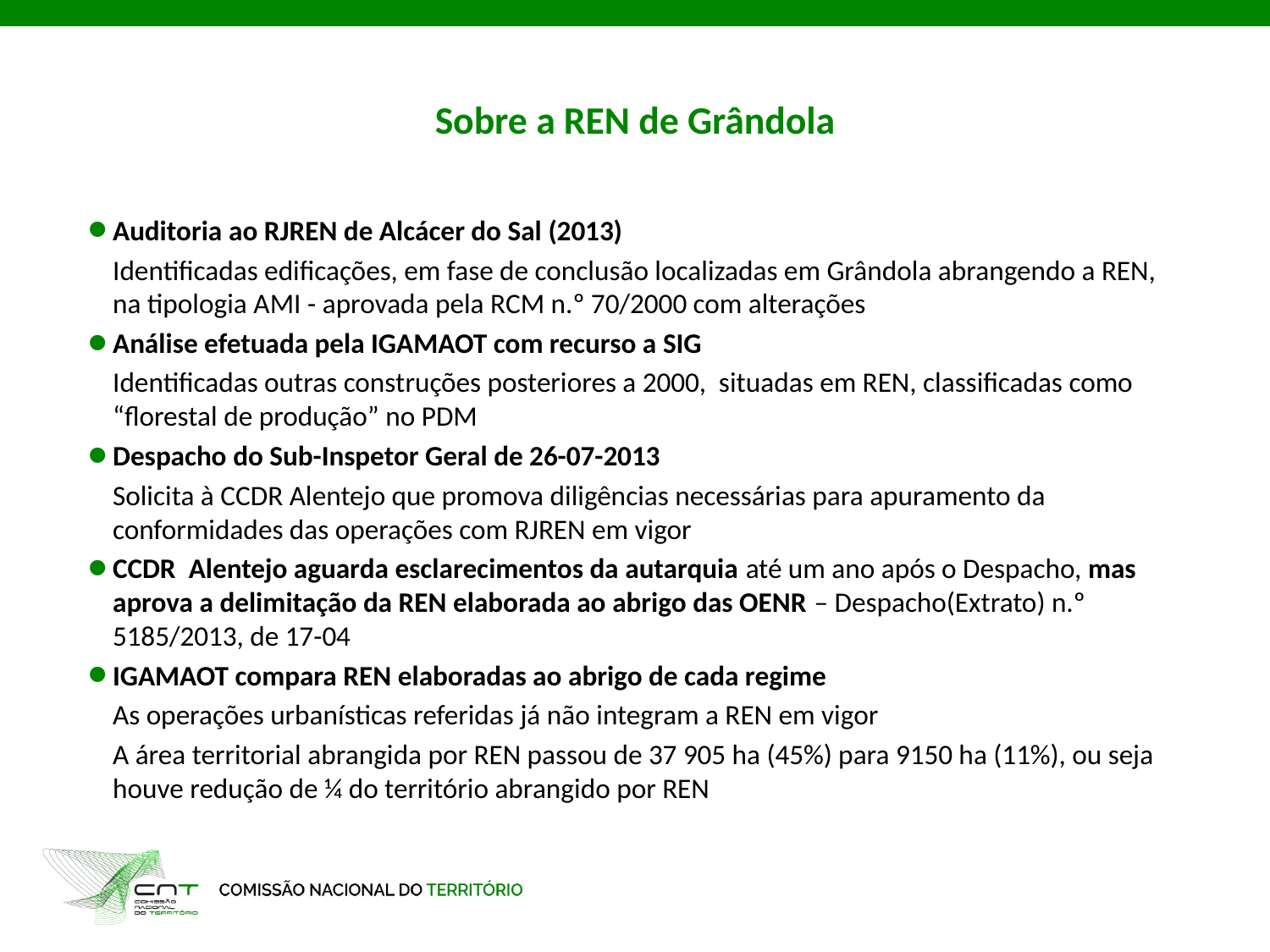

# Sobre a REN de Grândola
Auditoria ao RJREN de Alcácer do Sal (2013)
	Identificadas edificações, em fase de conclusão localizadas em Grândola abrangendo a REN, na tipologia AMI - aprovada pela RCM n.º 70/2000 com alterações
Análise efetuada pela IGAMAOT com recurso a SIG
	Identificadas outras construções posteriores a 2000,  situadas em REN, classificadas como “florestal de produção” no PDM
Despacho do Sub-Inspetor Geral de 26-07-2013
	Solicita à CCDR Alentejo que promova diligências necessárias para apuramento da conformidades das operações com RJREN em vigor
CCDR  Alentejo aguarda esclarecimentos da autarquia até um ano após o Despacho, mas aprova a delimitação da REN elaborada ao abrigo das OENR – Despacho(Extrato) n.º 5185/2013, de 17-04
IGAMAOT compara REN elaboradas ao abrigo de cada regime
	As operações urbanísticas referidas já não integram a REN em vigor
	A área territorial abrangida por REN passou de 37 905 ha (45%) para 9150 ha (11%), ou seja houve redução de ¼ do território abrangido por REN